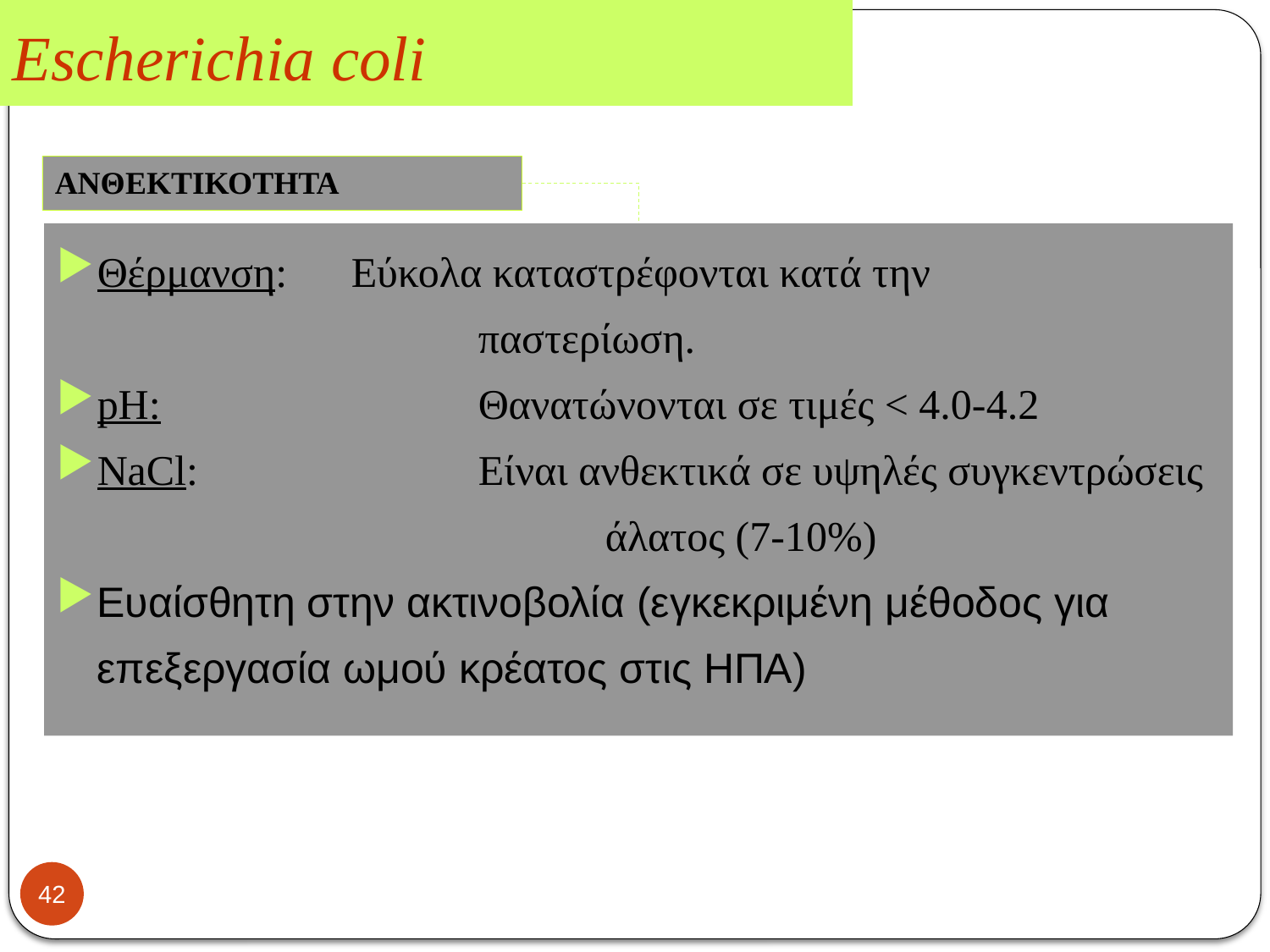

# Escherichia coli
ΑΝΘΕΚΤΙΚΟΤΗΤΑ
Θέρμανση:		Εύκολα καταστρέφονται κατά την 					παστερίωση.
pH:			Θανατώνονται σε τιμές < 4.0-4.2
NaCl: 			Είναι ανθεκτικά σε υψηλές συγκεντρώσεις 				άλατος (7-10%)
Ευαίσθητη στην ακτινοβολία (εγκεκριμένη μέθοδος για επεξεργασία ωμού κρέατος στις ΗΠΑ)

42